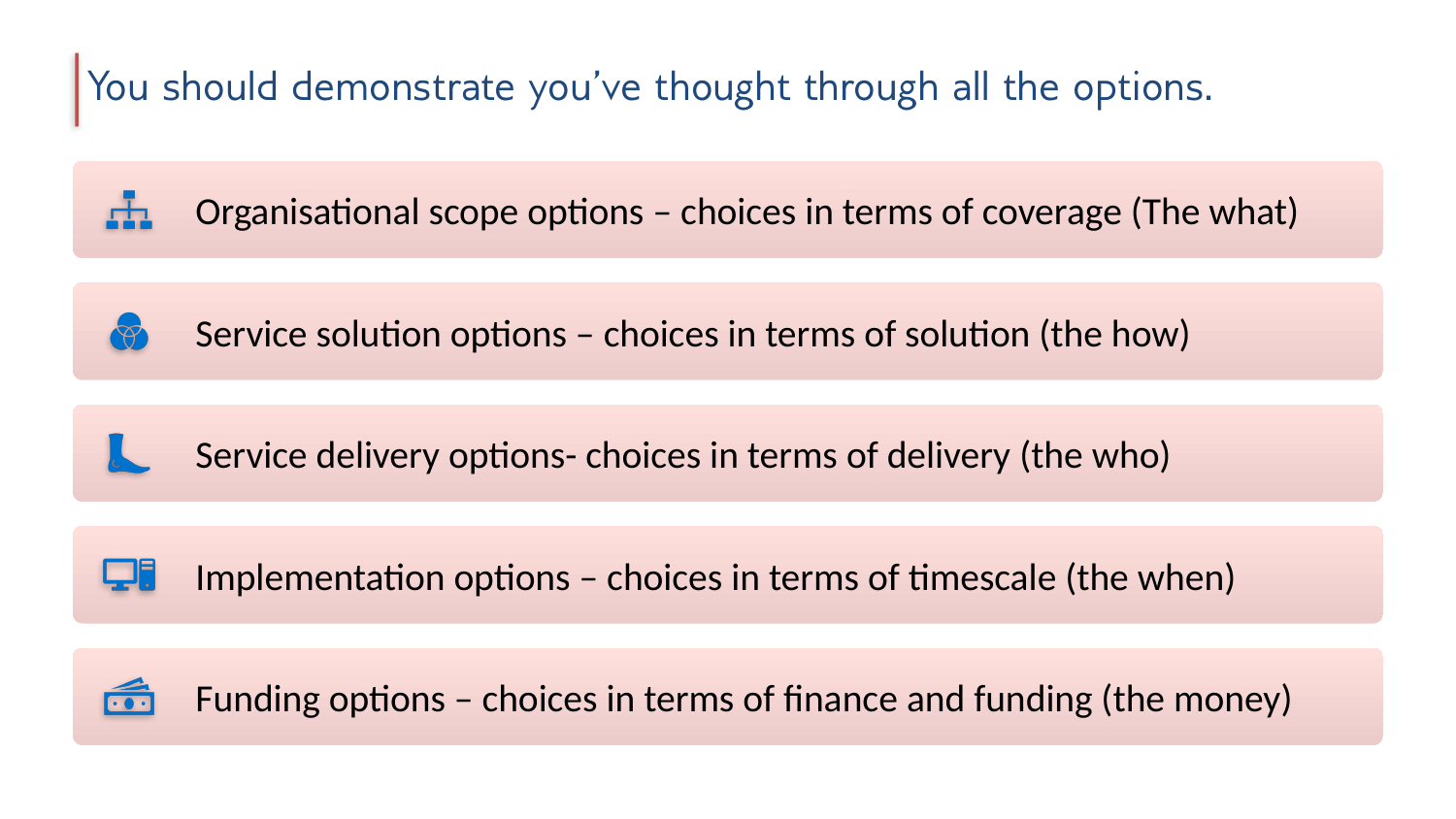

# You should demonstrate you’ve thought through all the options.
Organisational scope options – choices in terms of coverage (The what)
Service solution options – choices in terms of solution (the how)
Service delivery options- choices in terms of delivery (the who)
Implementation options – choices in terms of timescale (the when)
Funding options – choices in terms of finance and funding (the money)